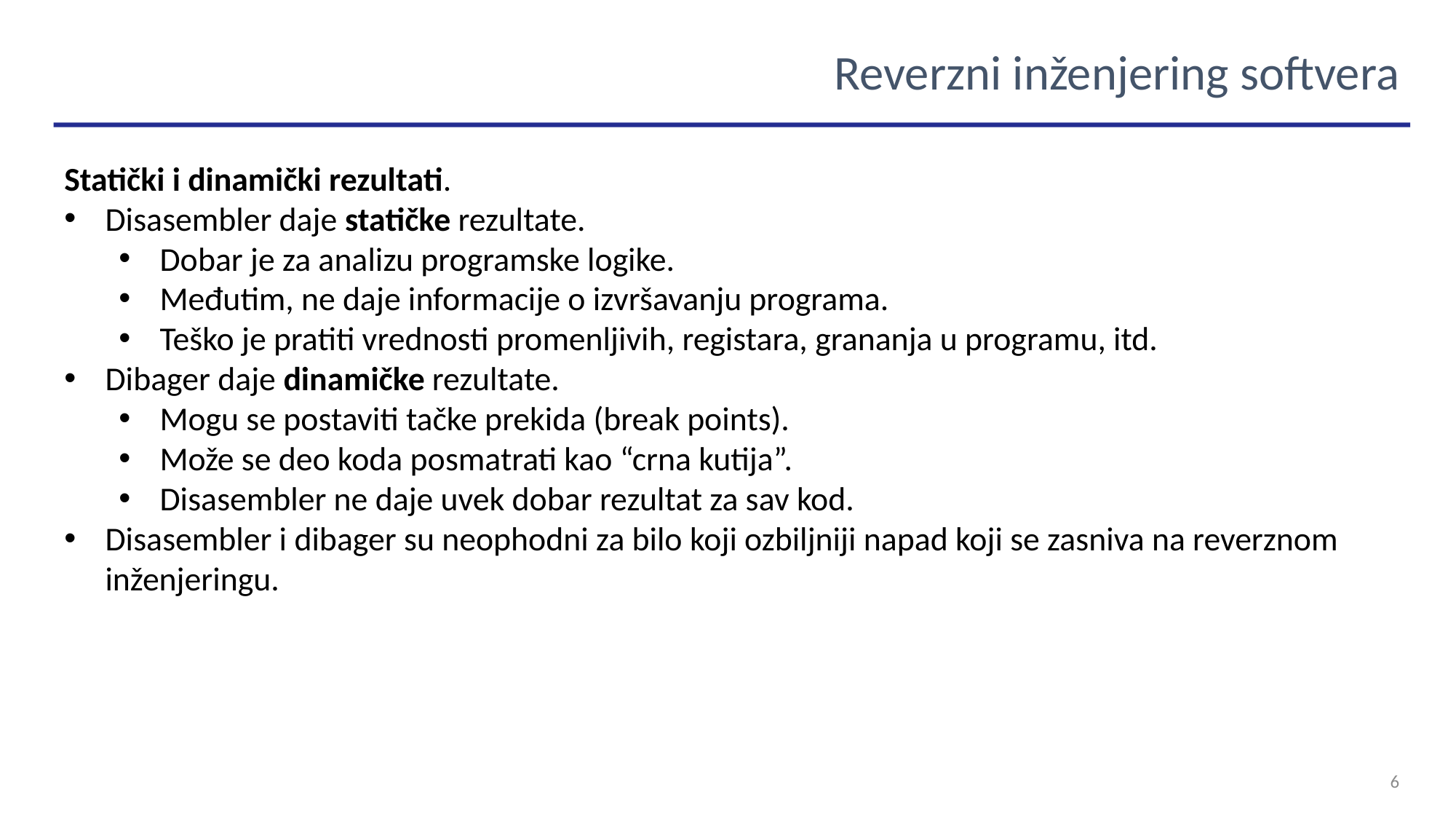

Reverzni inženjering softvera

Statički i dinamički rezultati.
Disasembler daje statičke rezultate.
Dobar je za analizu programske logike.
Međutim, ne daje informacije o izvršavanju programa.
Teško je pratiti vrednosti promenljivih, registara, grananja u programu, itd.
Dibager daje dinamičke rezultate.
Mogu se postaviti tačke prekida (break points).
Može se deo koda posmatrati kao “crna kutija”.
Disasembler ne daje uvek dobar rezultat za sav kod.
Disasembler i dibager su neophodni za bilo koji ozbiljniji napad koji se zasniva na reverznom inženjeringu.
6